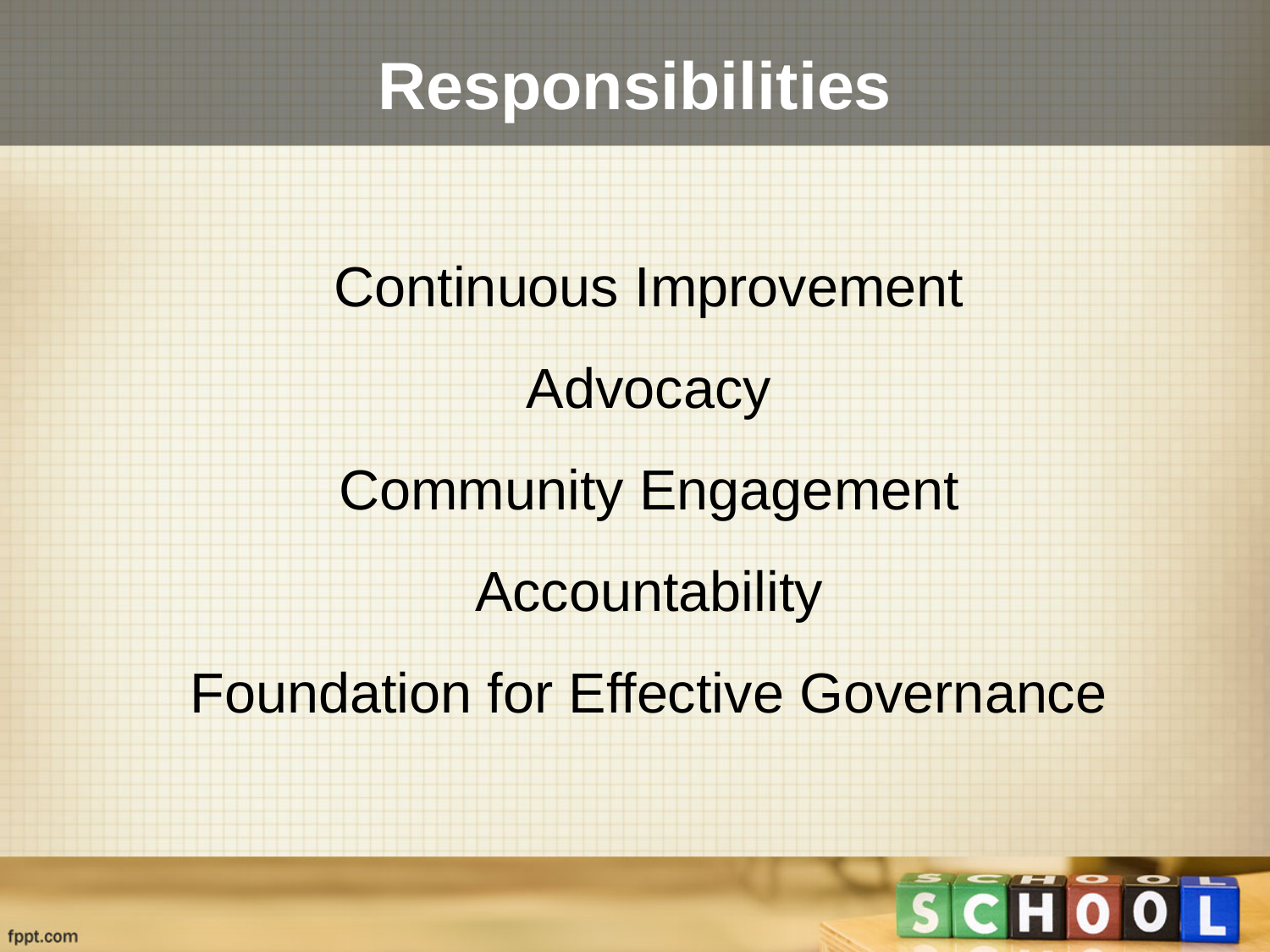

# Responsibilities
Continuous Improvement
Advocacy
Community Engagement
Accountability
Foundation for Effective Governance